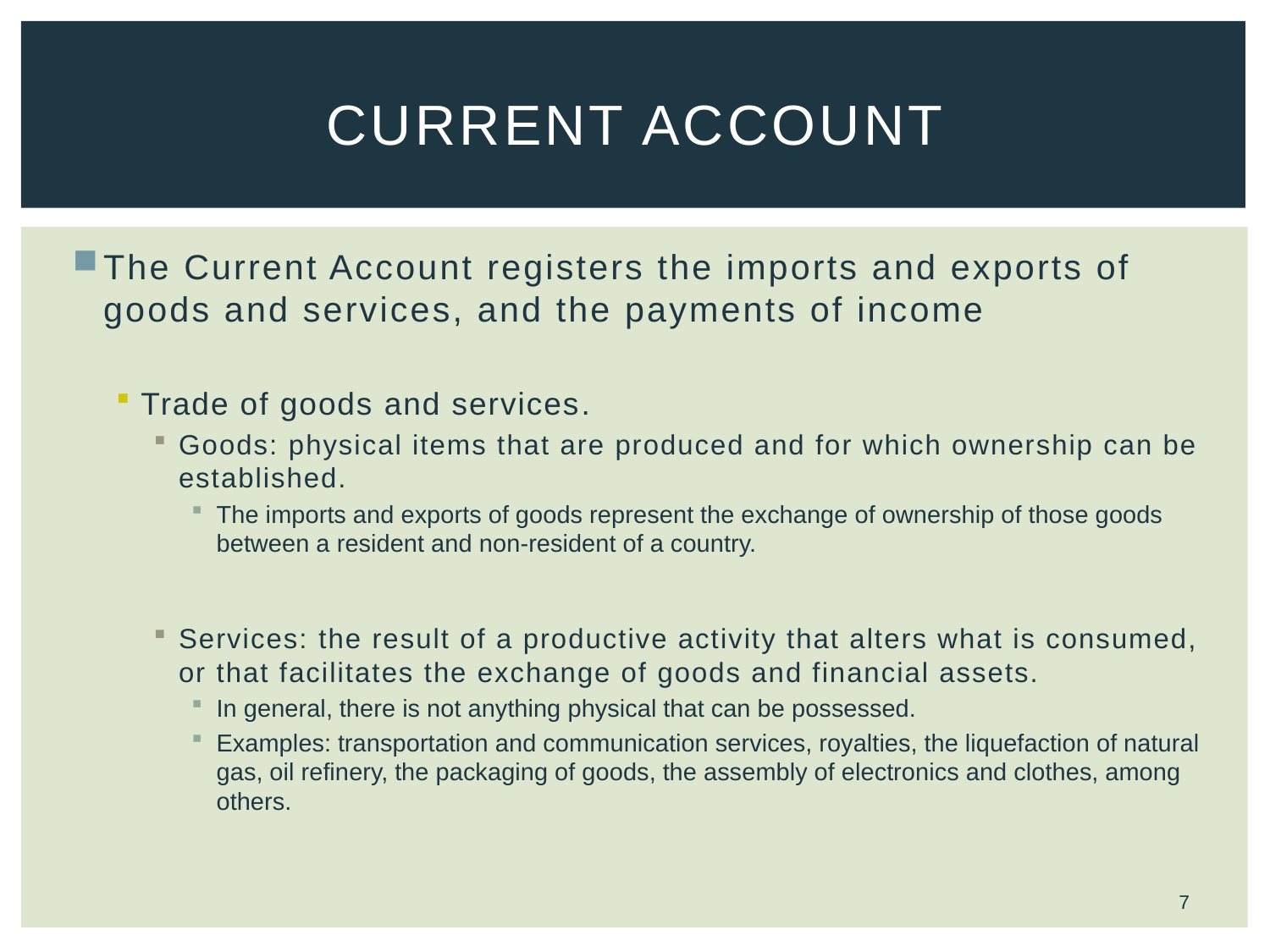

# Current Account
The Current Account registers the imports and exports of goods and services, and the payments of income

Trade of goods and services.
Goods: physical items that are produced and for which ownership can be established.
The imports and exports of goods represent the exchange of ownership of those goods between a resident and non-resident of a country.

Services: the result of a productive activity that alters what is consumed, or that facilitates the exchange of goods and financial assets.
In general, there is not anything physical that can be possessed.
Examples: transportation and communication services, royalties, the liquefaction of natural gas, oil refinery, the packaging of goods, the assembly of electronics and clothes, among others.

7